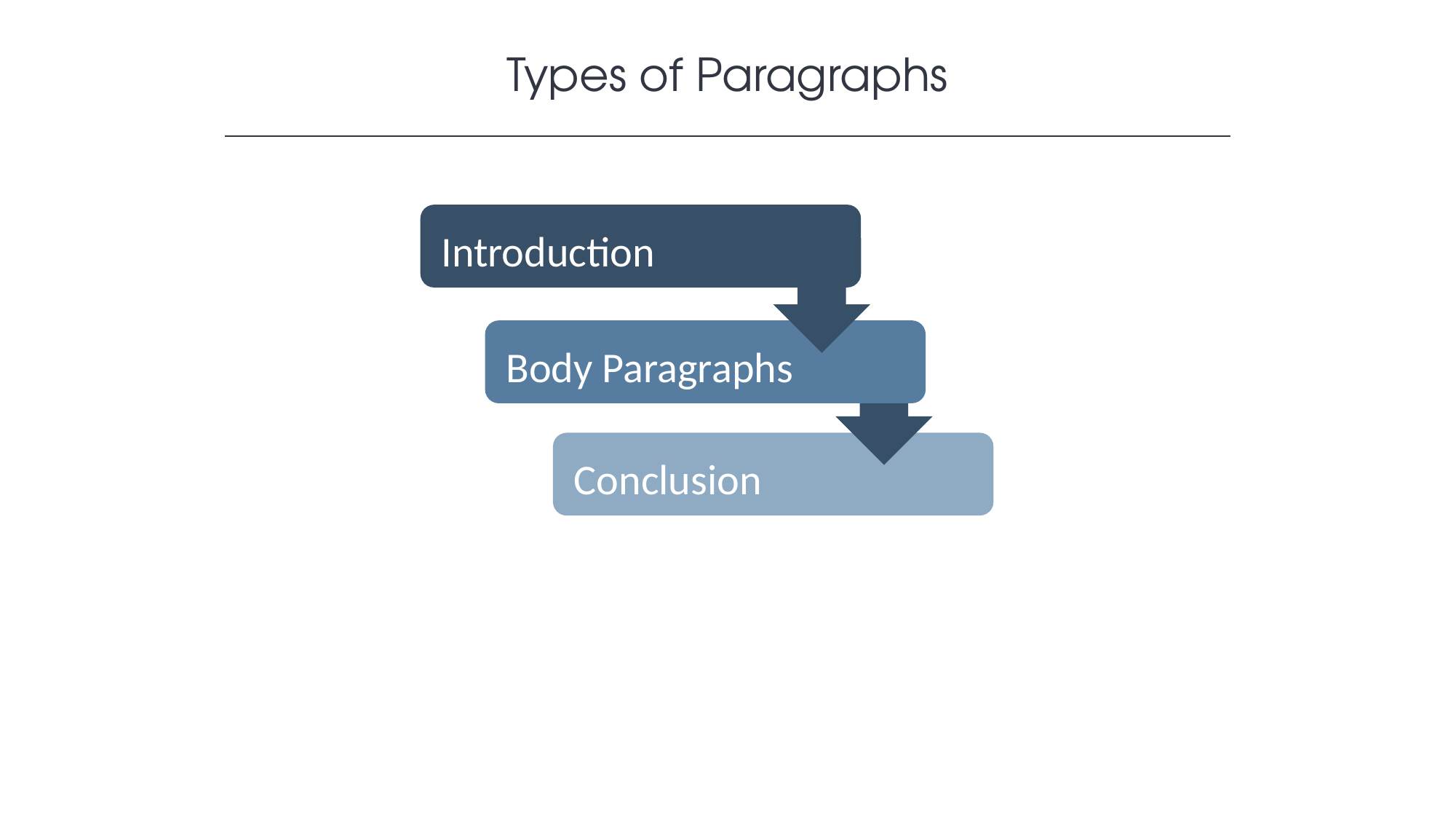

Types of Paragraphs
HAWKES LEARNING

Introduction

Body Paragraphs

Conclusion